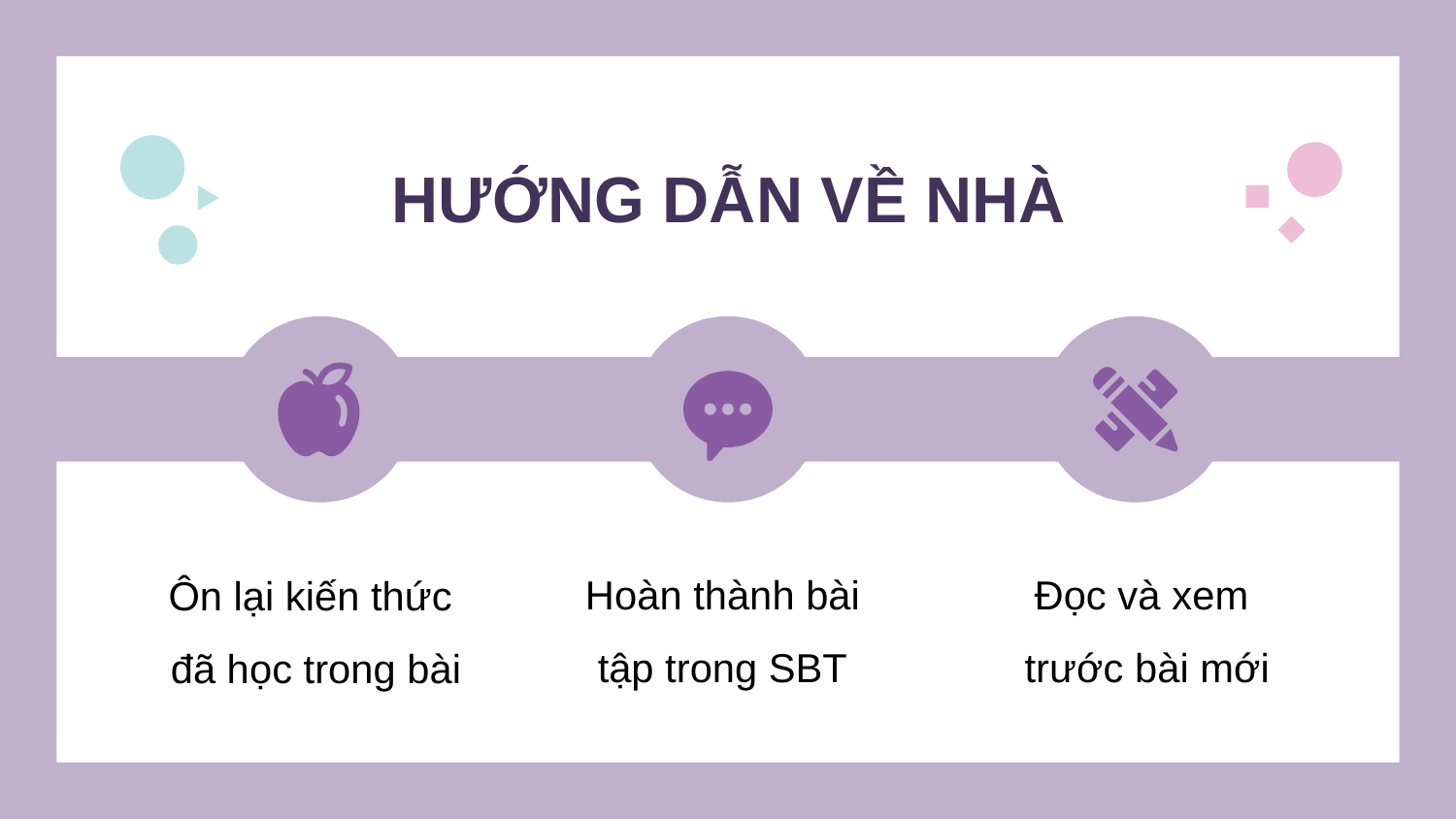

HƯỚNG DẪN VỀ NHÀ

Hoàn thành bài tập trong SBT
Đọc và xem
trước bài mới
Ôn lại kiến thức
đã học trong bài